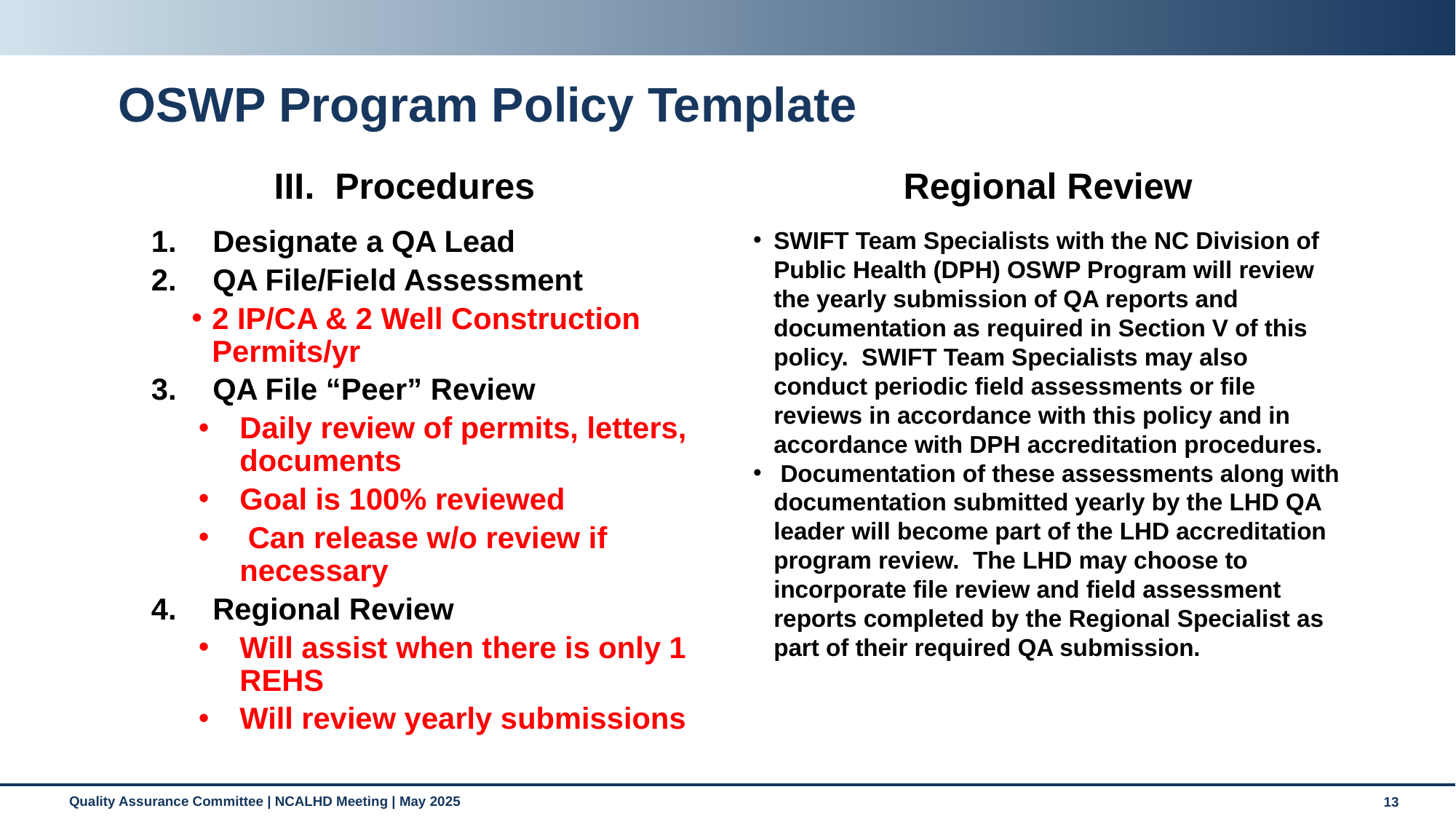

# OSWP Program Policy Template
III.  Procedures
Regional Review
SWIFT Team Specialists with the NC Division of Public Health (DPH) OSWP Program will review the yearly submission of QA reports and documentation as required in Section V of this policy.  SWIFT Team Specialists may also conduct periodic field assessments or file reviews in accordance with this policy and in accordance with DPH accreditation procedures.
 Documentation of these assessments along with documentation submitted yearly by the LHD QA leader will become part of the LHD accreditation program review.  The LHD may choose to incorporate file review and field assessment reports completed by the Regional Specialist as part of their required QA submission.

Designate a QA Lead
QA File/Field Assessment
2 IP/CA & 2 Well Construction Permits/yr
QA File “Peer” Review
Daily review of permits, letters, documents
Goal is 100% reviewed
 Can release w/o review if necessary
Regional Review
Will assist when there is only 1 REHS
Will review yearly submissions